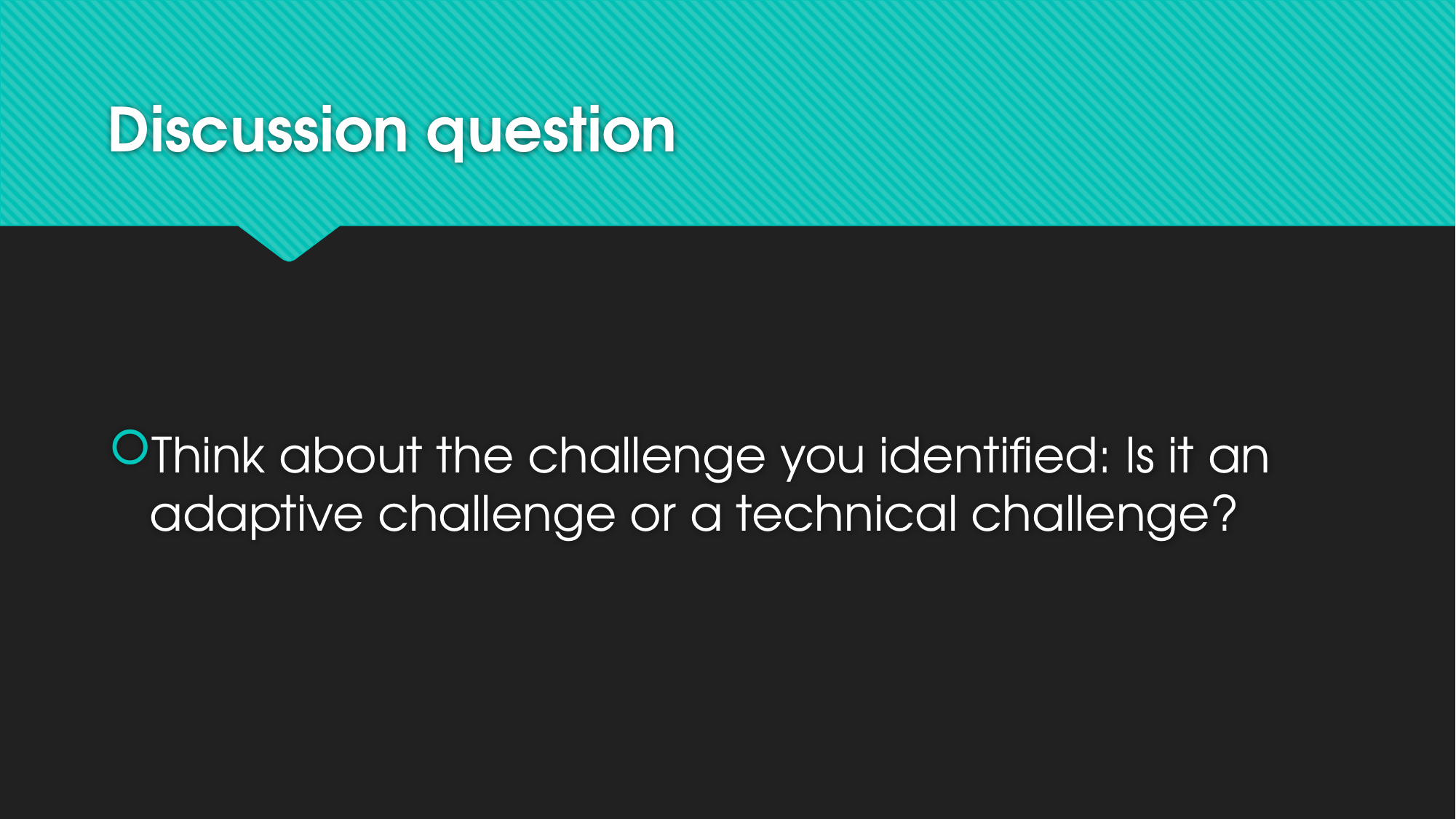

# Discussion question
Think about the challenge you identified: Is it an adaptive challenge or a technical challenge?